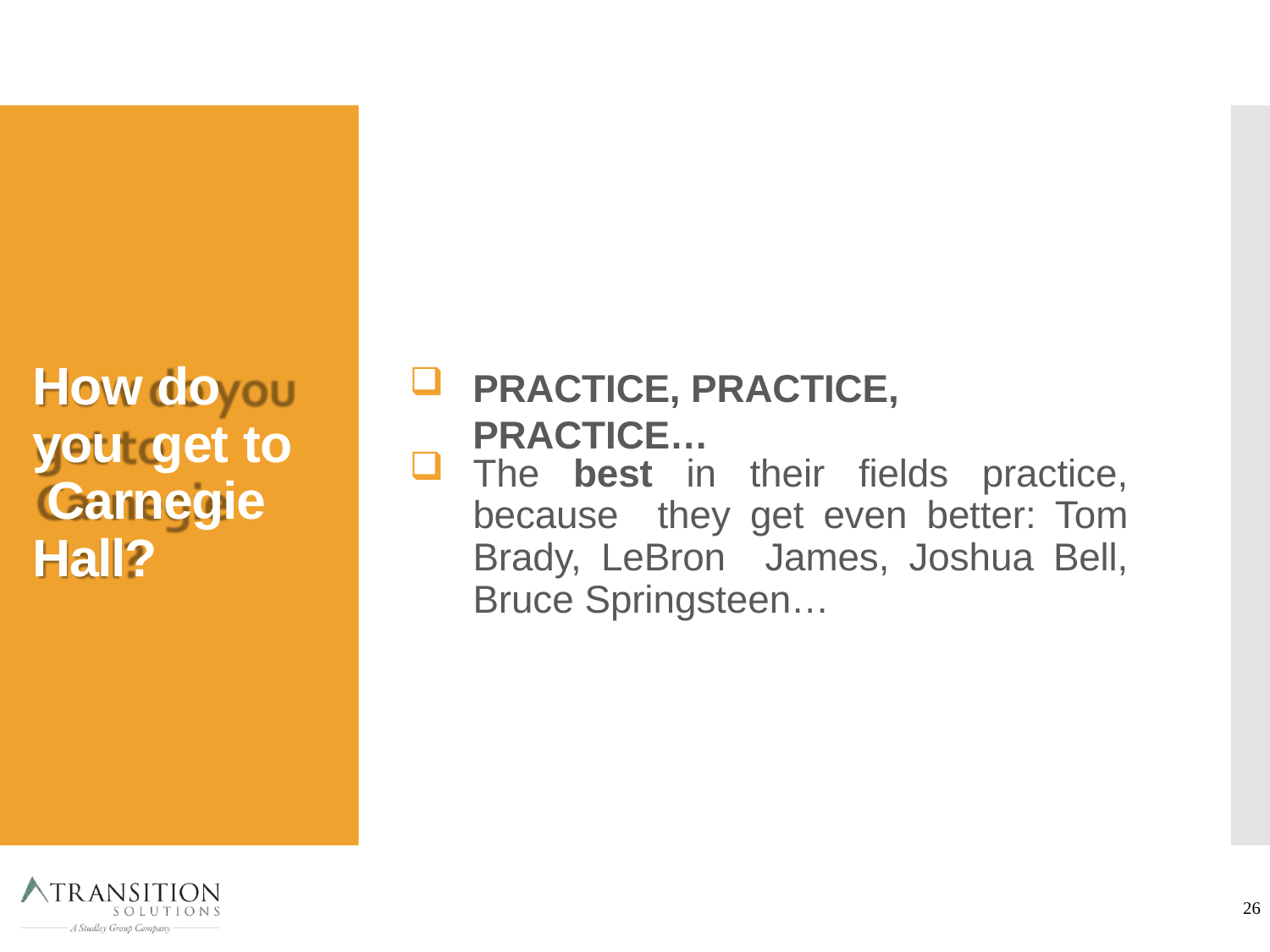

# How do you  get to  Carnegie  Hall?
PRACTICE, PRACTICE, PRACTICE…

The best in their fields practice, because  they get even better: Tom Brady, LeBron  James, Joshua Bell, Bruce Springsteen…

26